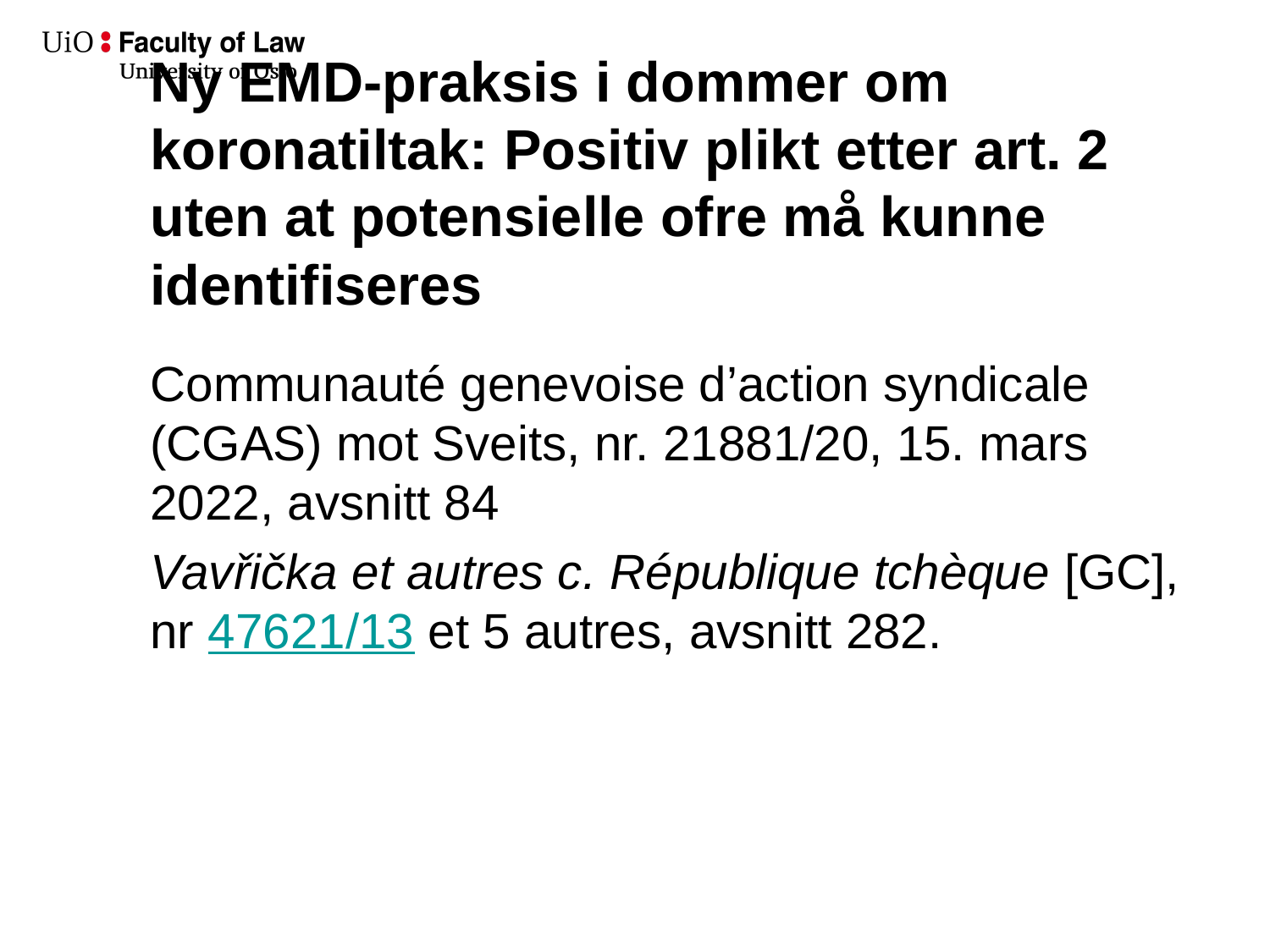

# Ny EMD-praksis i dommer om koronatiltak: Positiv plikt etter art. 2 uten at potensielle ofre må kunne identifiseres
Communauté genevoise d’action syndicale (CGAS) mot Sveits, nr. 21881/20, 15. mars 2022, avsnitt 84
Vavřička et autres c. République tchèque [GC], nr 47621/13 et 5 autres, avsnitt 282.